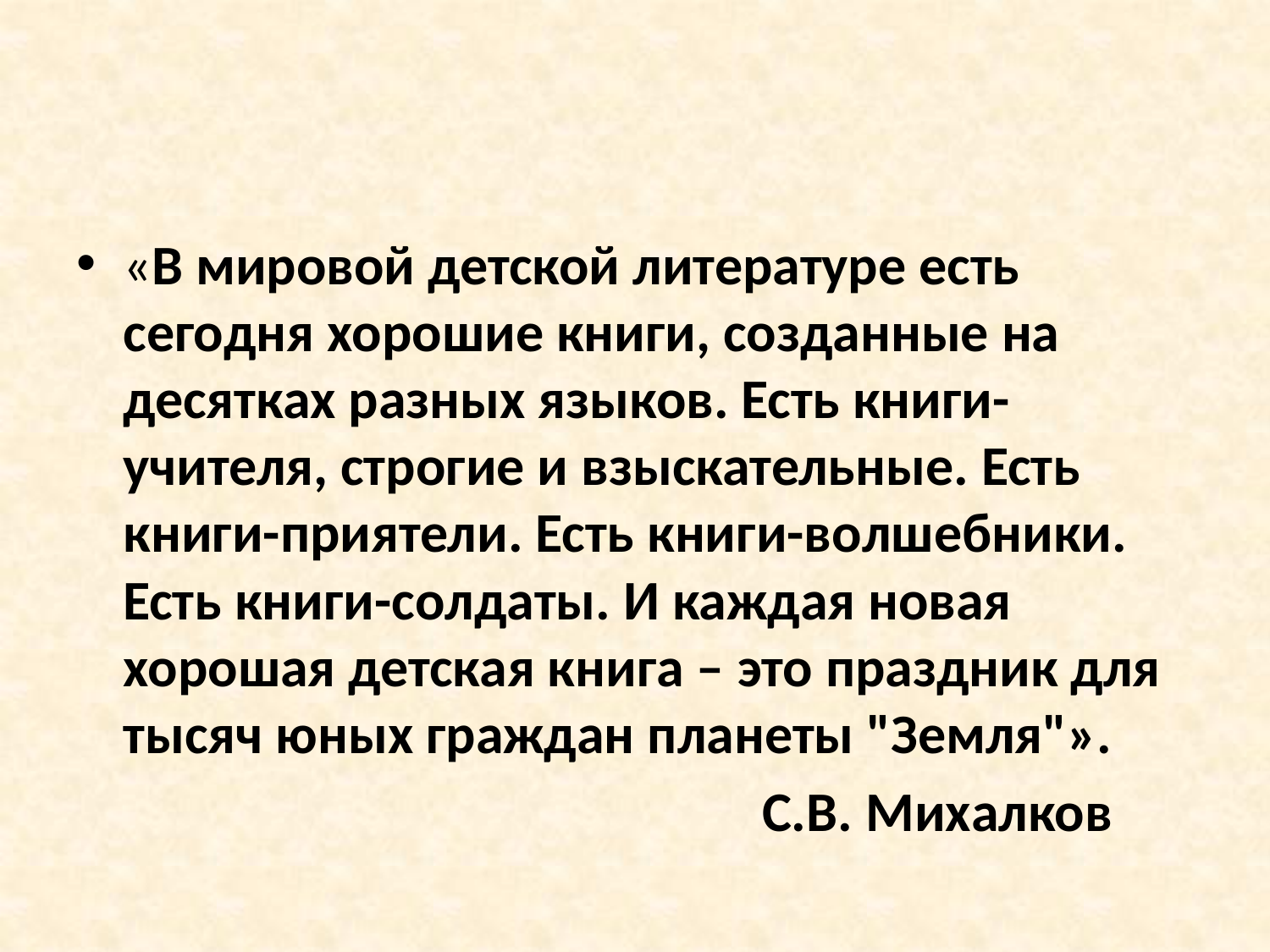

#
«В мировой детской литературе есть сегодня хорошие книги, созданные на десятках разных языков. Есть книги-учителя, строгие и взыскательные. Есть книги-приятели. Есть книги-волшебники. Есть книги-солдаты. И каждая новая хорошая детская книга – это праздник для тысяч юных граждан планеты "Земля"».
                                                      С.В. Михалков